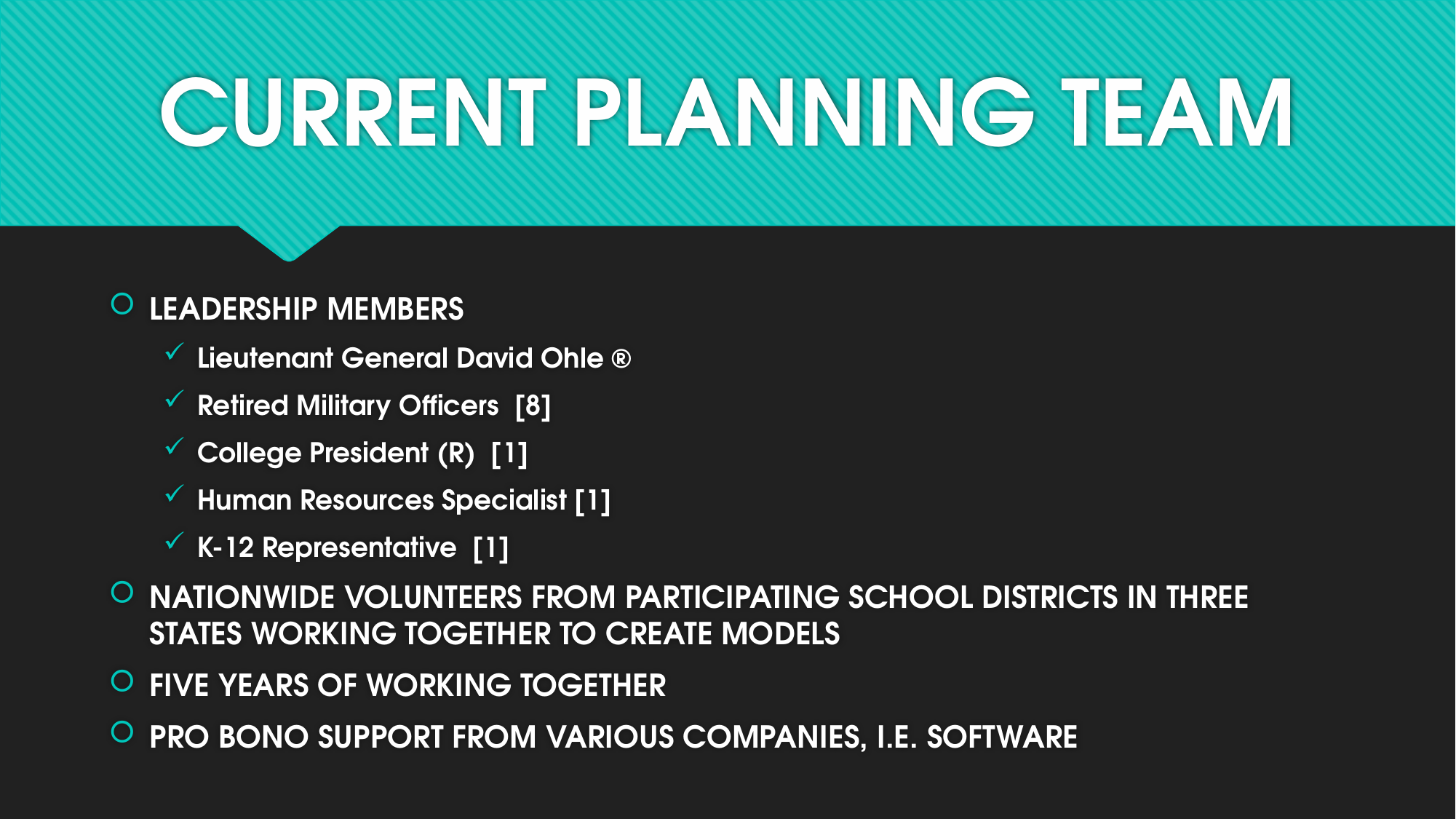

# CURRENT PLANNING TEAM
LEADERSHIP MEMBERS
Lieutenant General David Ohle ®
Retired Military Officers  [8]
College President (R)  [1]
Human Resources Specialist [1]
K-12 Representative  [1]
NATIONWIDE VOLUNTEERS FROM PARTICIPATING SCHOOL DISTRICTS IN THREE STATES WORKING TOGETHER TO CREATE MODELS
FIVE YEARS OF WORKING TOGETHER
PRO BONO SUPPORT FROM VARIOUS COMPANIES, I.E. SOFTWARE